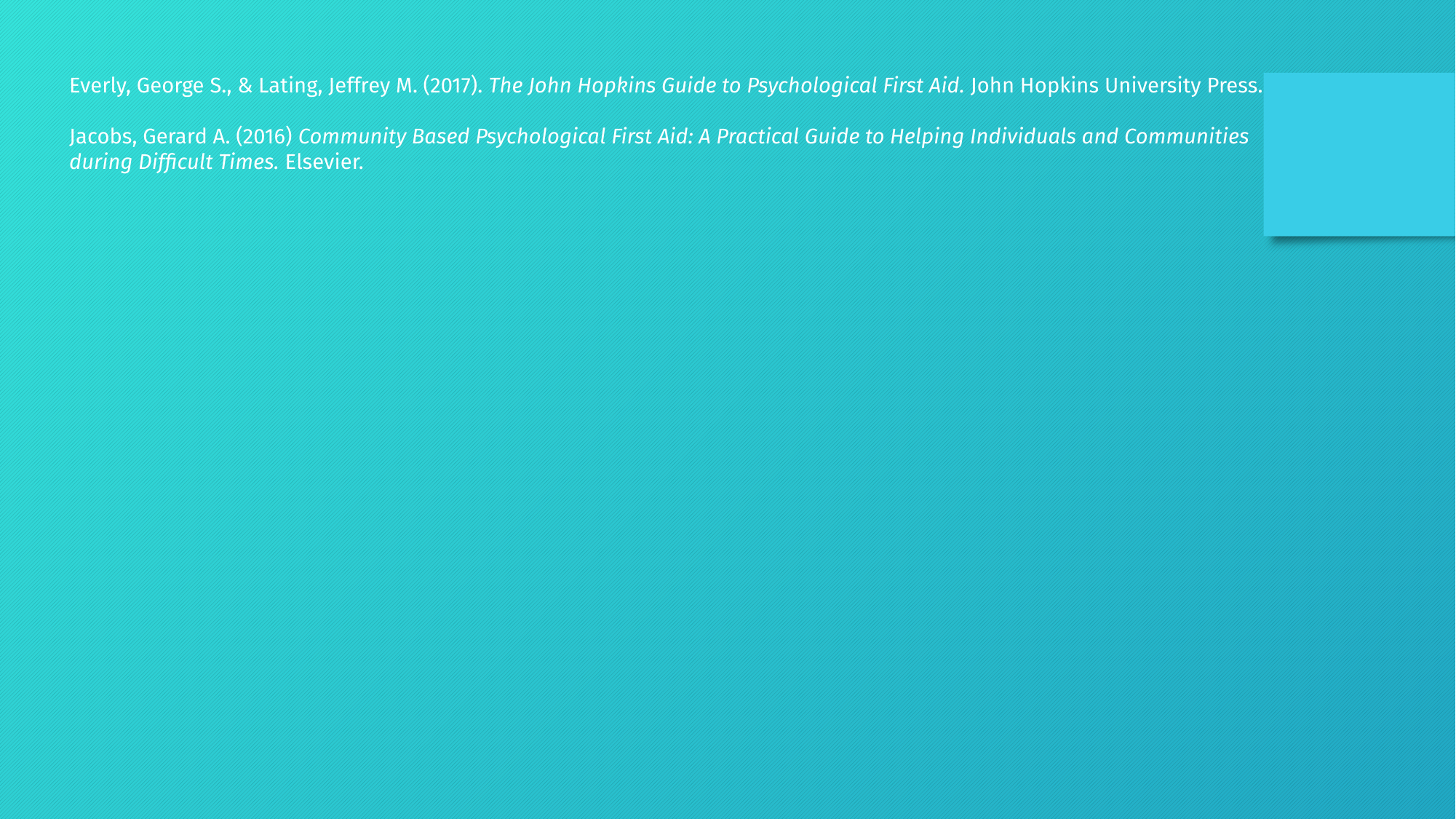

Everly, George S., & Lating, Jeffrey M. (2017). The John Hopkins Guide to Psychological First Aid. John Hopkins University Press.

Jacobs, Gerard A. (2016) Community Based Psychological First Aid: A Practical Guide to Helping Individuals and Communities during Difficult Times. Elsevier.